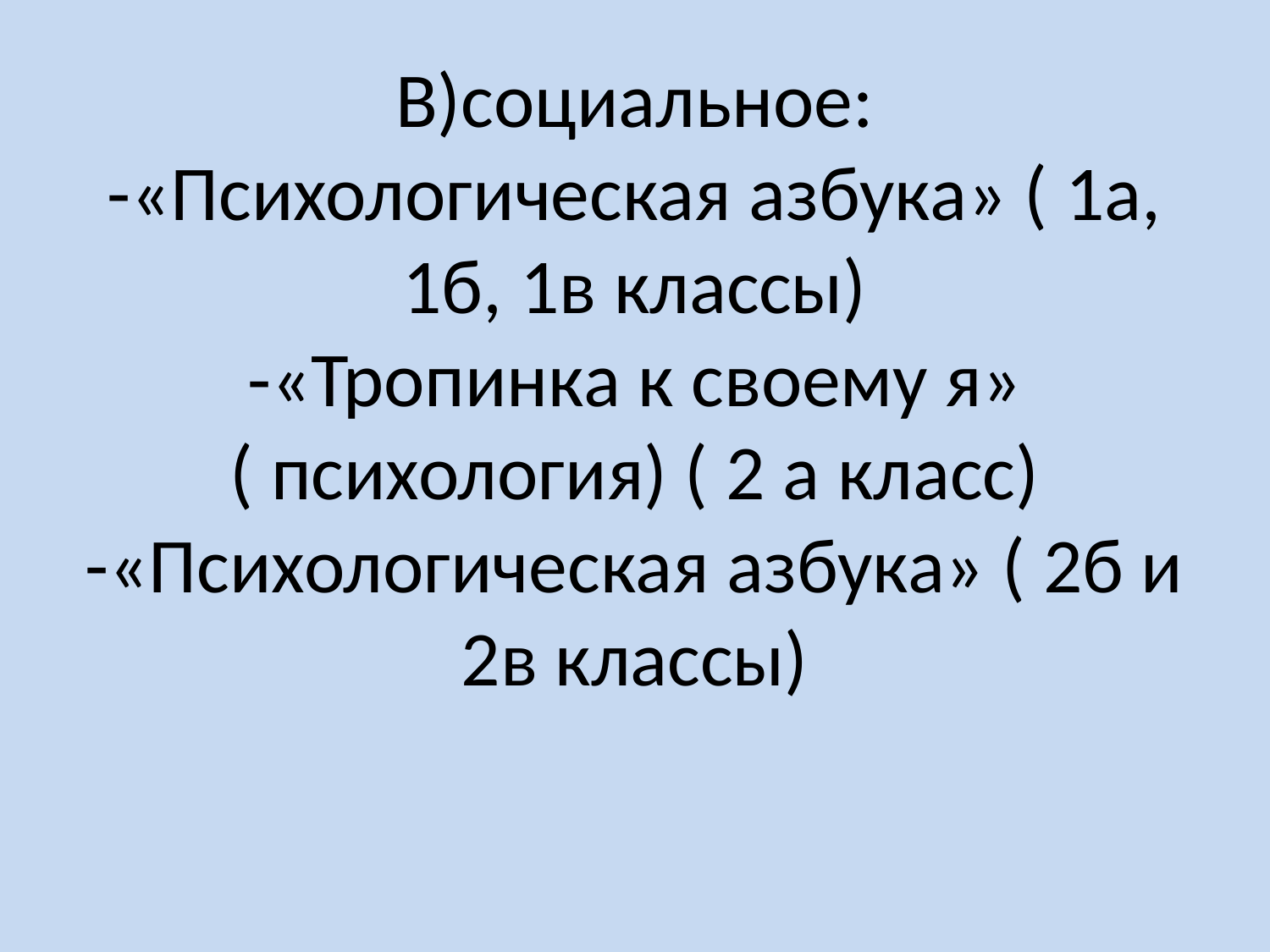

# В)социальное: -«Психологическая азбука» ( 1а, 1б, 1в классы) -«Тропинка к своему я» ( психология) ( 2 а класс) -«Психологическая азбука» ( 2б и 2в классы)